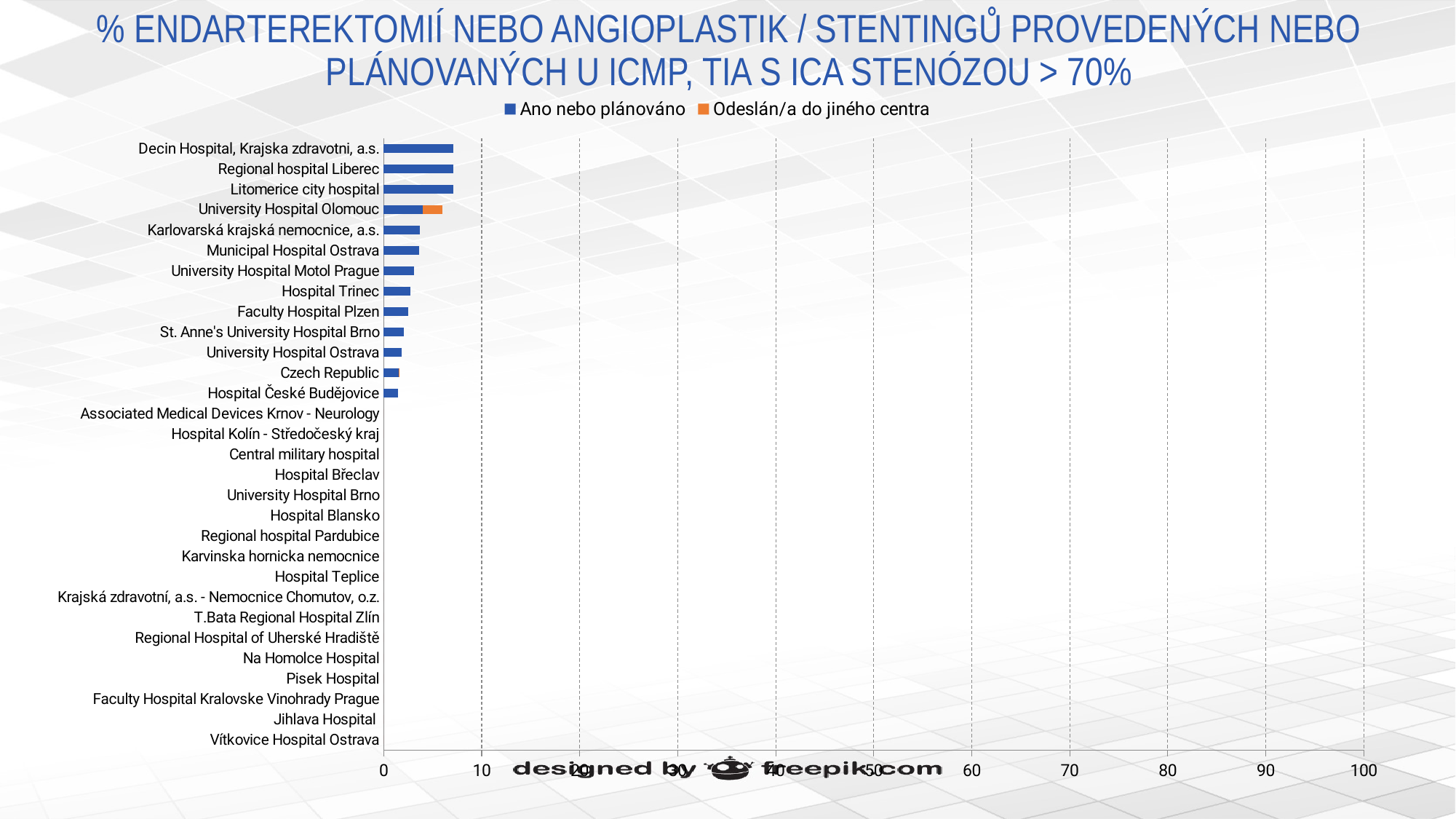

# % ENDARTEREKTOMIÍ NEBO ANGIOPLASTIK / STENTINGŮ PROVEDENÝCH NEBO PLÁNOVANÝCH U ICMP, TIA S ICA STENÓZOU > 70%

### Chart

| Category | Ano nebo plánováno | Odeslán/a do jiného centra |
|---|---|---|
| Vítkovice Hospital Ostrava | 0.0 | 0.0 |
| Jihlava Hospital  | 0.0 | 0.0 |
| Faculty Hospital Kralovske Vinohrady Prague | 0.0 | 0.0 |
| Pisek Hospital | 0.0 | 0.0 |
| Na Homolce Hospital | 0.0 | 0.0 |
| Regional Hospital of Uherské Hradiště | 0.0 | 0.0 |
| T.Bata Regional Hospital Zlín | 0.0 | 0.0 |
| Krajská zdravotní, a.s. - Nemocnice Chomutov, o.z. | 0.0 | 0.0 |
| Hospital Teplice | 0.0 | 0.0 |
| Karvinska hornicka nemocnice | 0.0 | 0.0 |
| Regional hospital Pardubice | 0.0 | 0.0 |
| Hospital Blansko | 0.0 | 0.0 |
| University Hospital Brno | 0.0 | 0.0 |
| Hospital Břeclav | 0.0 | 0.0 |
| Central military hospital | 0.0 | 0.0 |
| Hospital Kolín - Středočeský kraj | 0.0 | 0.0 |
| Associated Medical Devices Krnov - Neurology | 0.0 | 0.0 |
| Hospital České Budějovice | 1.43 | 0.0 |
| Czech Republic | 1.55 | 0.09 |
| University Hospital Ostrava | 1.85 | 0.0 |
| St. Anne's University Hospital Brno | 2.08 | 0.0 |
| Faculty Hospital Plzen | 2.5 | 0.0 |
| Hospital Trinec | 2.7 | 0.0 |
| University Hospital Motol Prague | 3.12 | 0.0 |
| Municipal Hospital Ostrava | 3.64 | 0.0 |
| Karlovarská krajská nemocnice, a.s. | 3.7 | 0.0 |
| University Hospital Olomouc | 4.0 | 2.0 |
| Litomerice city hospital | 7.14 | 0.0 |
| Regional hospital Liberec | 7.14 | 0.0 |
| Decin Hospital, Krajska zdravotni, a.s. | 7.14 | 0.0 |